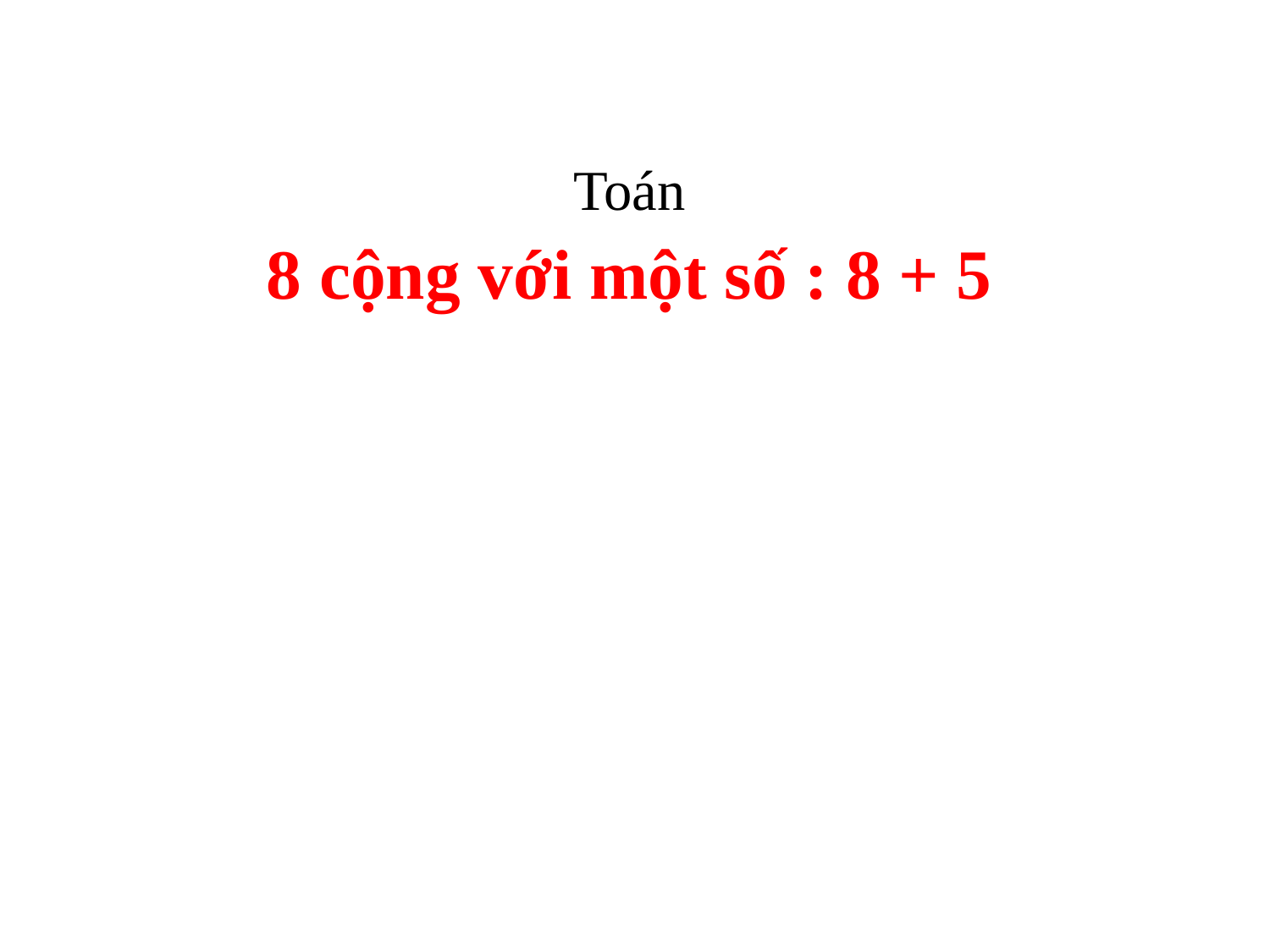

Toán
8 cộng với một số : 8 + 5